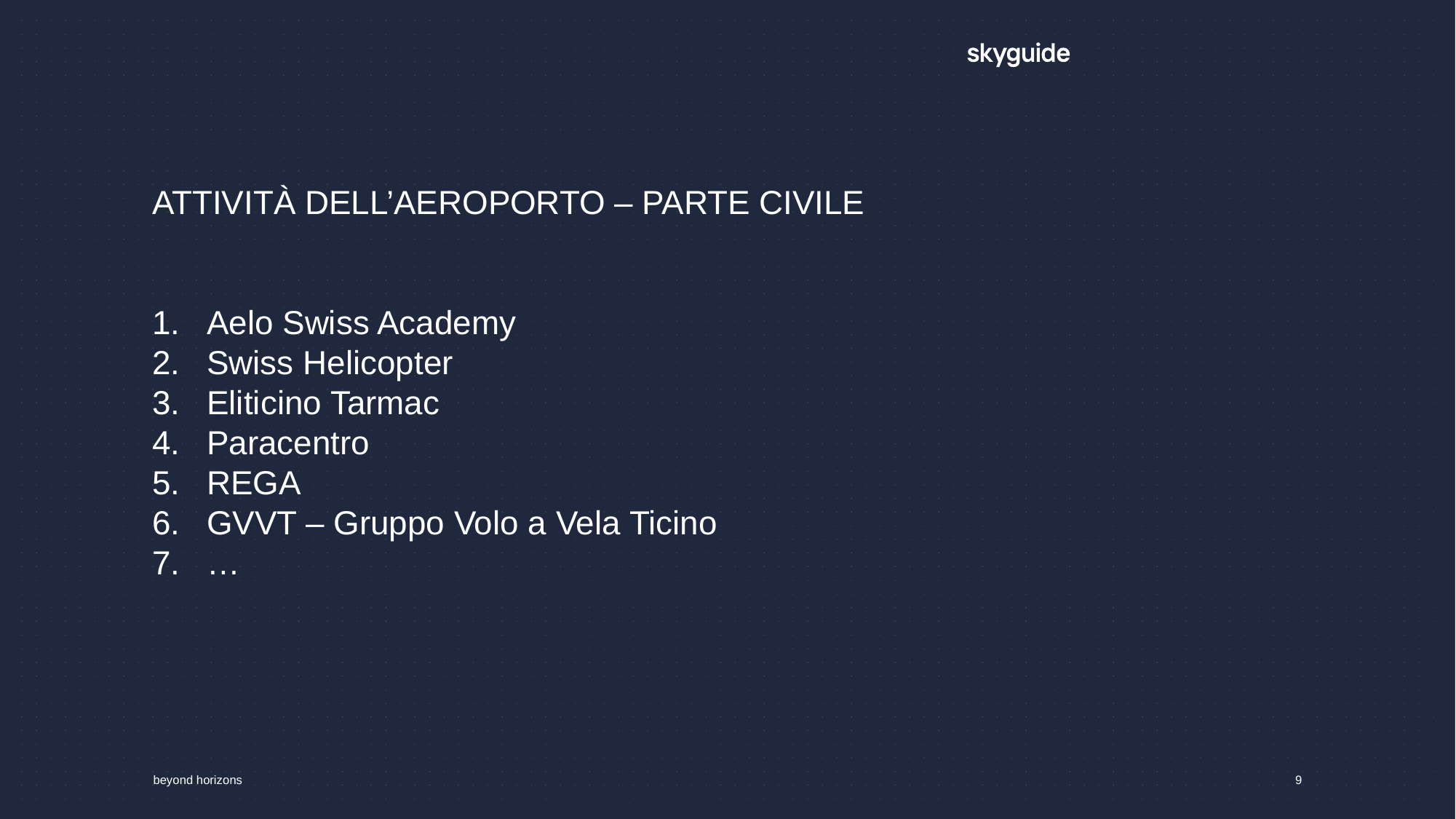

#
ATTIVITÀ DELL’AEROPORTO – PARTE CIVILE

Aelo Swiss Academy
Swiss Helicopter
Eliticino Tarmac
Paracentro
REGA
GVVT – Gruppo Volo a Vela Ticino
…
beyond horizons
9